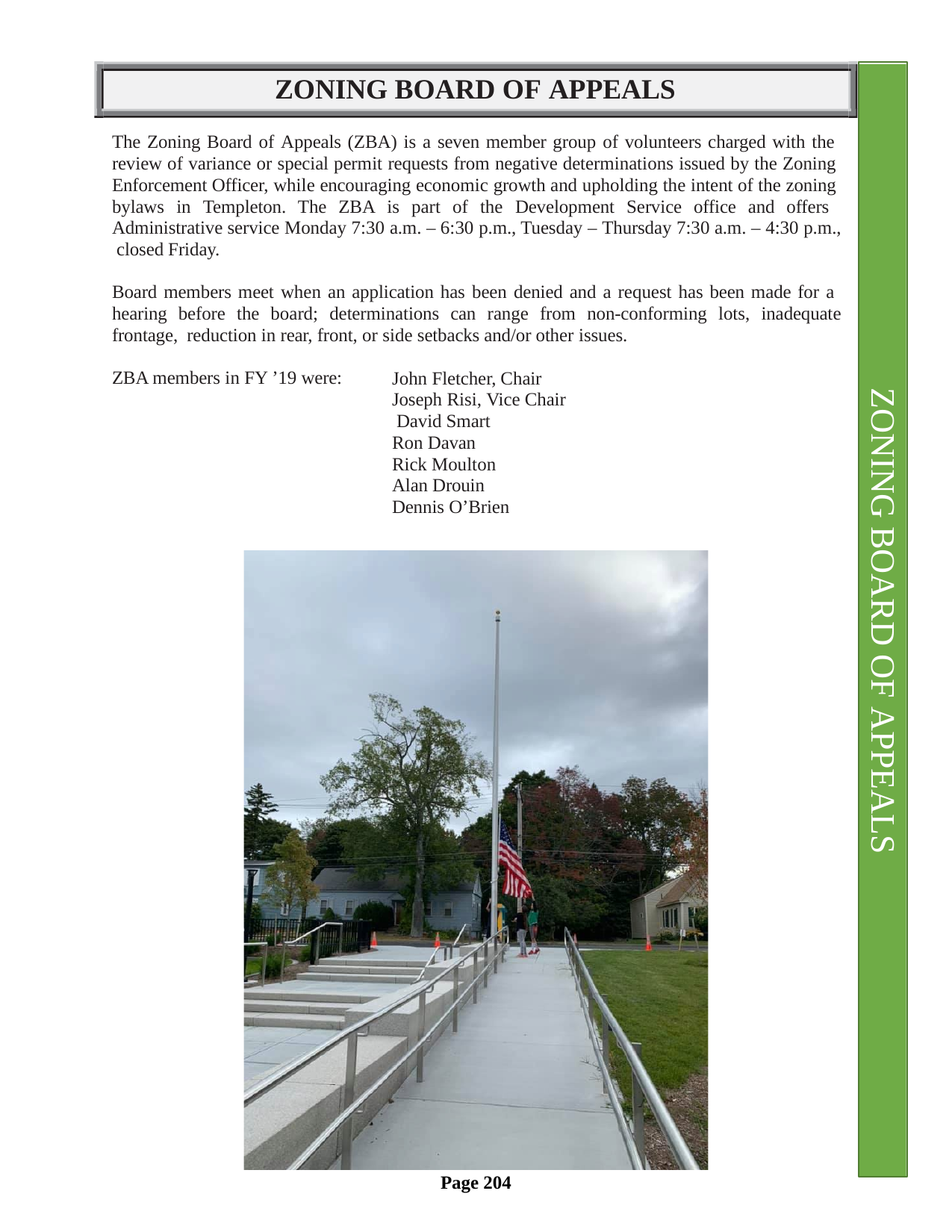

ZONING BOARD OF APPEALS

ZONING BOARD OF APPEALS

The Zoning Board of Appeals (ZBA) is a seven member group of volunteers charged with the  review of variance or special permit requests from negative determinations issued by the Zoning  Enforcement Officer, while encouraging economic growth and upholding the intent of the zoning  bylaws in Templeton. The ZBA is part of the Development Service office and offers  Administrative service Monday 7:30 a.m. – 6:30 p.m., Tuesday – Thursday 7:30 a.m. – 4:30 p.m.,  closed Friday.
Board members meet when an application has been denied and a request has been made for a  hearing before the board; determinations can range from non-conforming lots, inadequate frontage,  reduction in rear, front, or side setbacks and/or other issues.
ZBA members in FY ’19 were:
John Fletcher, Chair  Joseph Risi, Vice Chair  David Smart
Ron Davan  Rick Moulton  Alan Drouin  Dennis O’Brien

Page 204